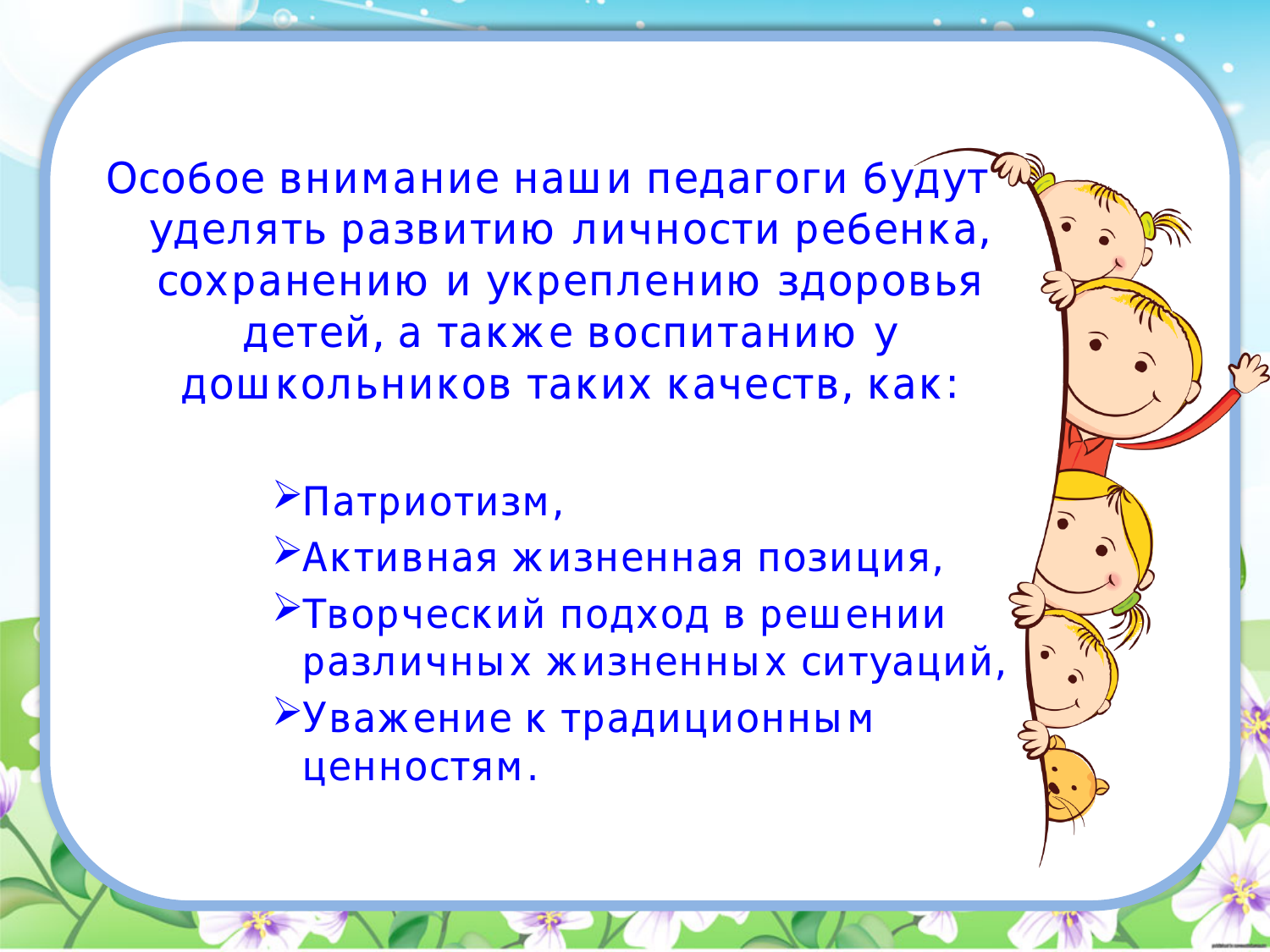

Особое внимание наши педагоги будут уделять развитию личности ребенка, сохранению и укреплению здоровья детей, а также воспитанию у дошкольников таких качеств, как:

Патриотизм,
Активная жизненная позиция,
Творческий подход в решении различных жизненных ситуаций,
Уважение к традиционным ценностям.